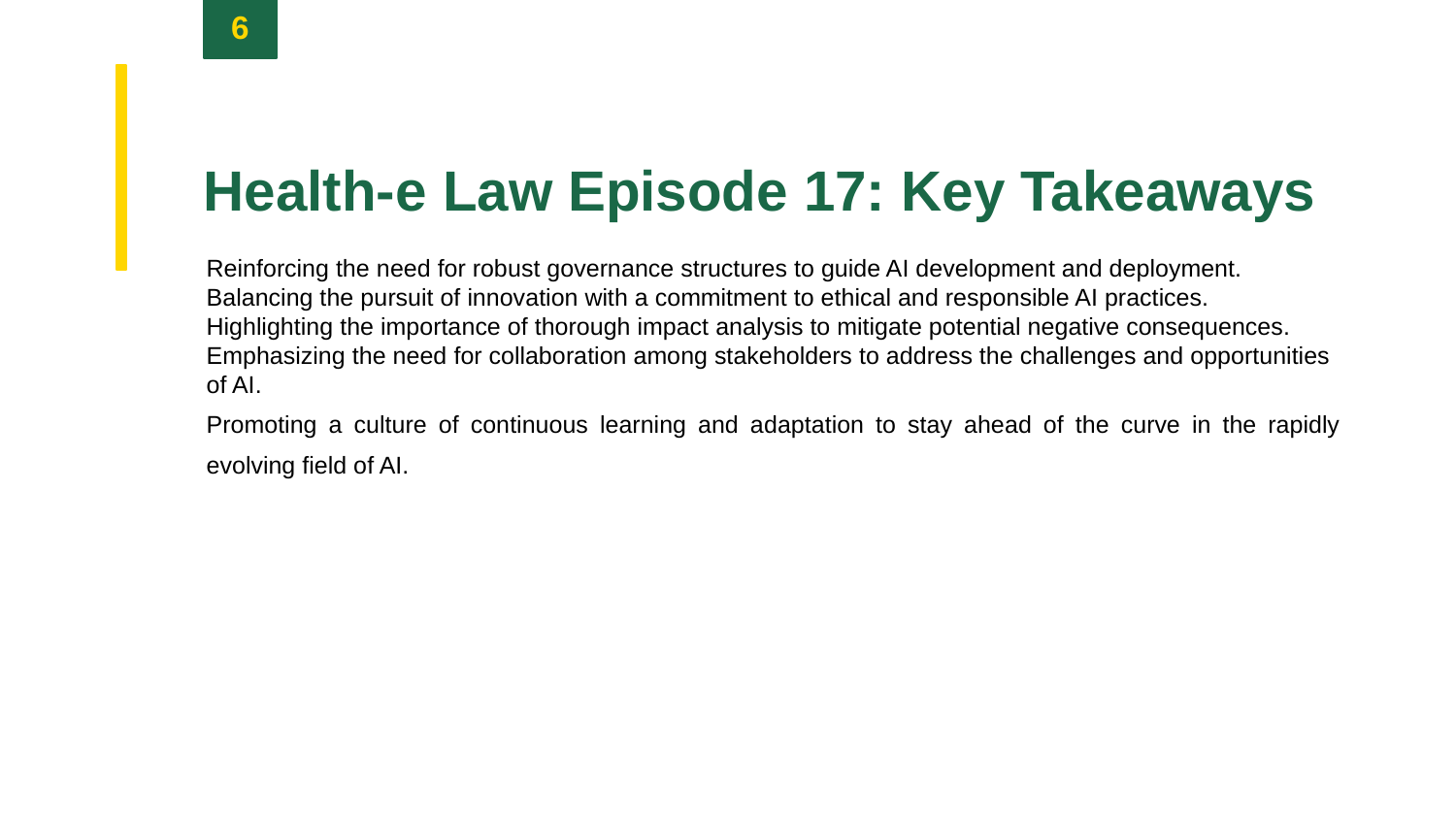

6

Health-e Law Episode 17: Key Takeaways
Reinforcing the need for robust governance structures to guide AI development and deployment.
Balancing the pursuit of innovation with a commitment to ethical and responsible AI practices.
Highlighting the importance of thorough impact analysis to mitigate potential negative consequences.
Emphasizing the need for collaboration among stakeholders to address the challenges and opportunities of AI.
Promoting a culture of continuous learning and adaptation to stay ahead of the curve in the rapidly evolving field of AI.